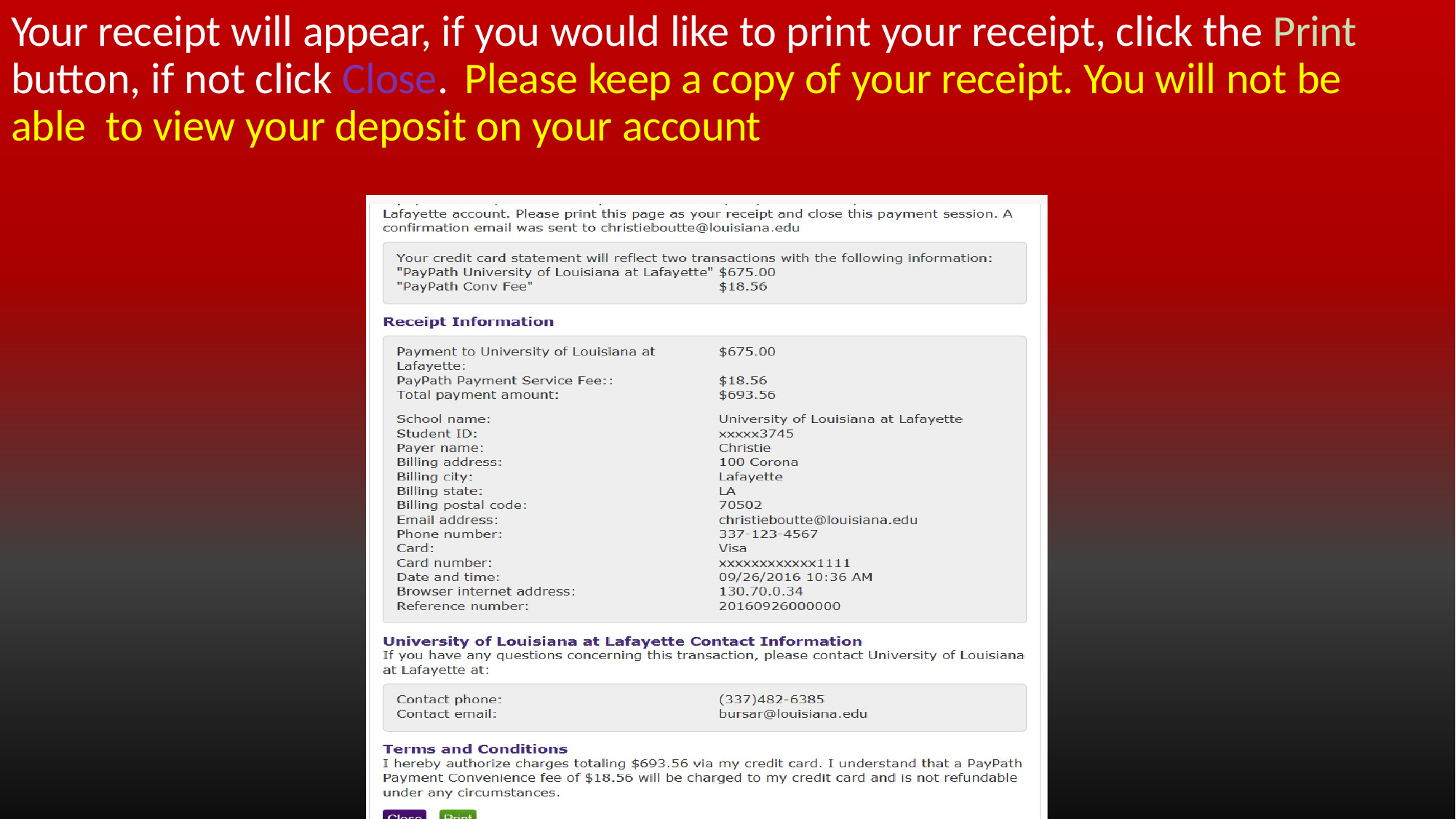

# Your receipt will appear, if you would like to print your receipt, click the Print  button, if not click Close.	Please keep a copy of your receipt.	You will not be able  to view your deposit on your account